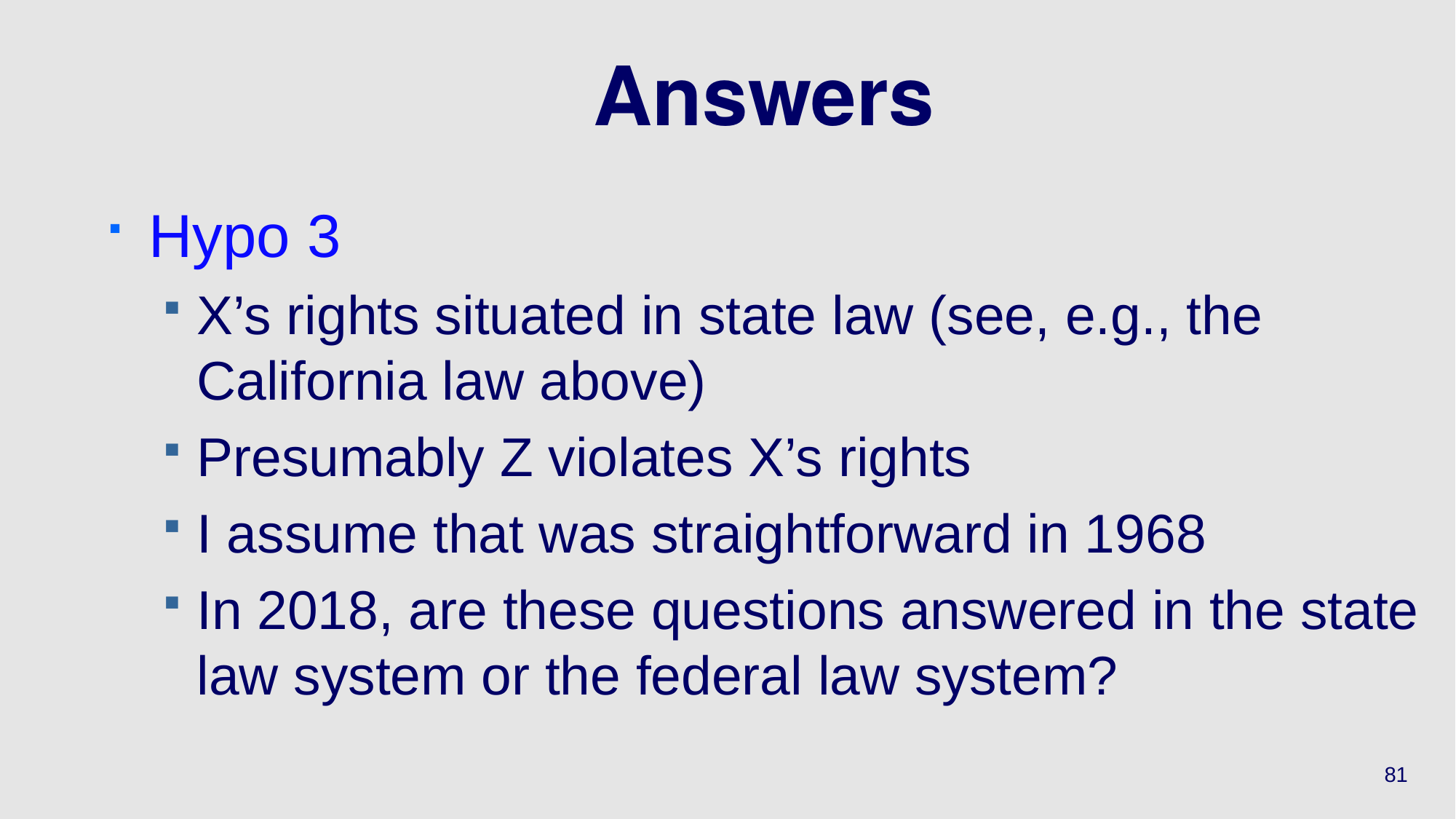

# Answers
Hypo 3
X’s rights situated in state law (see, e.g., the California law above)
Presumably Z violates X’s rights
I assume that was straightforward in 1968
In 2018, are these questions answered in the state law system or the federal law system?

81